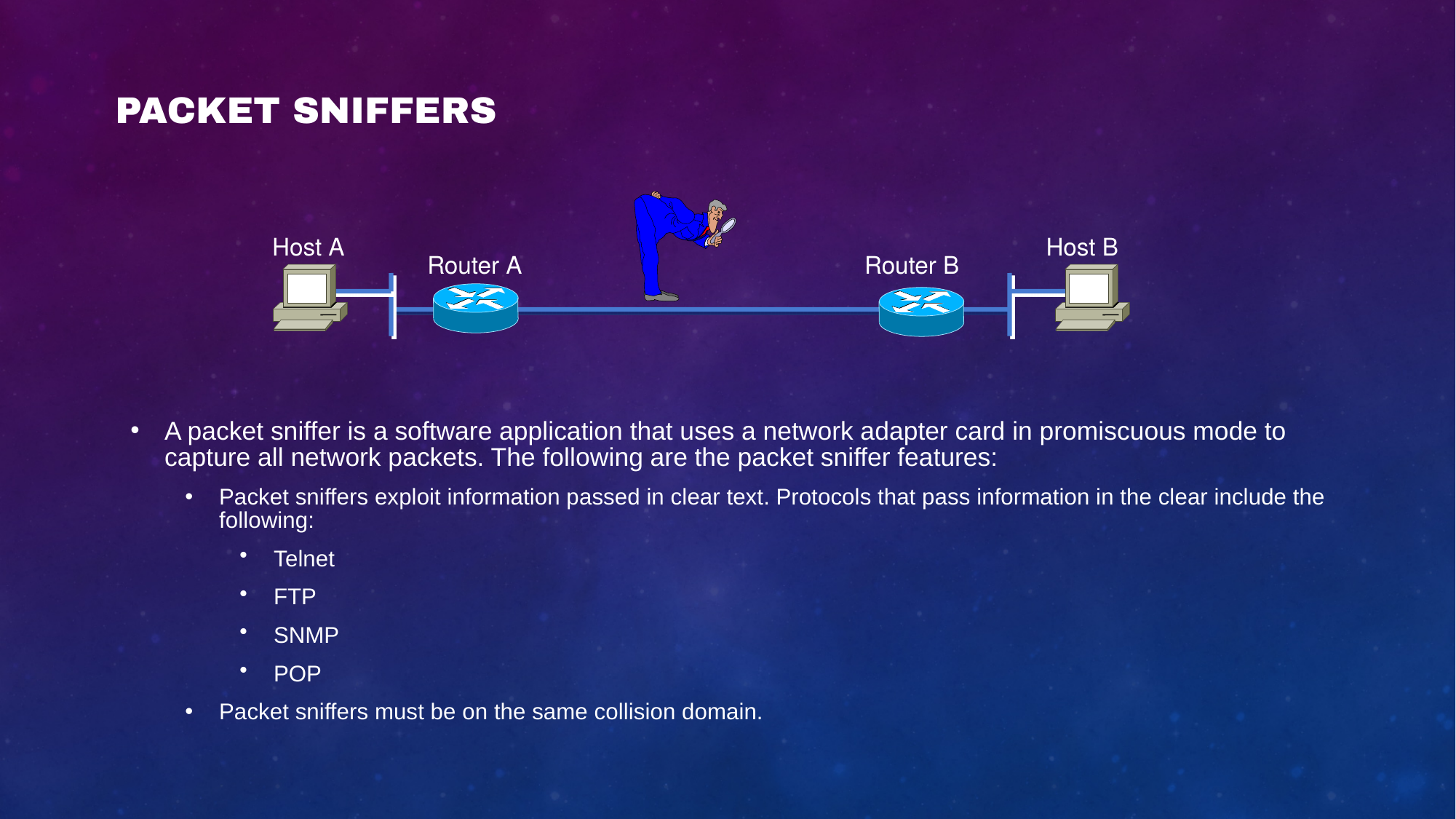

# Packet Sniffers

Host A
Host B
Router A
Router B

A packet sniffer is a software application that uses a network adapter card in promiscuous mode to capture all network packets. The following are the packet sniffer features:
Packet sniffers exploit information passed in clear text. Protocols that pass information in the clear include the following:
Telnet
FTP
SNMP
POP
Packet sniffers must be on the same collision domain.